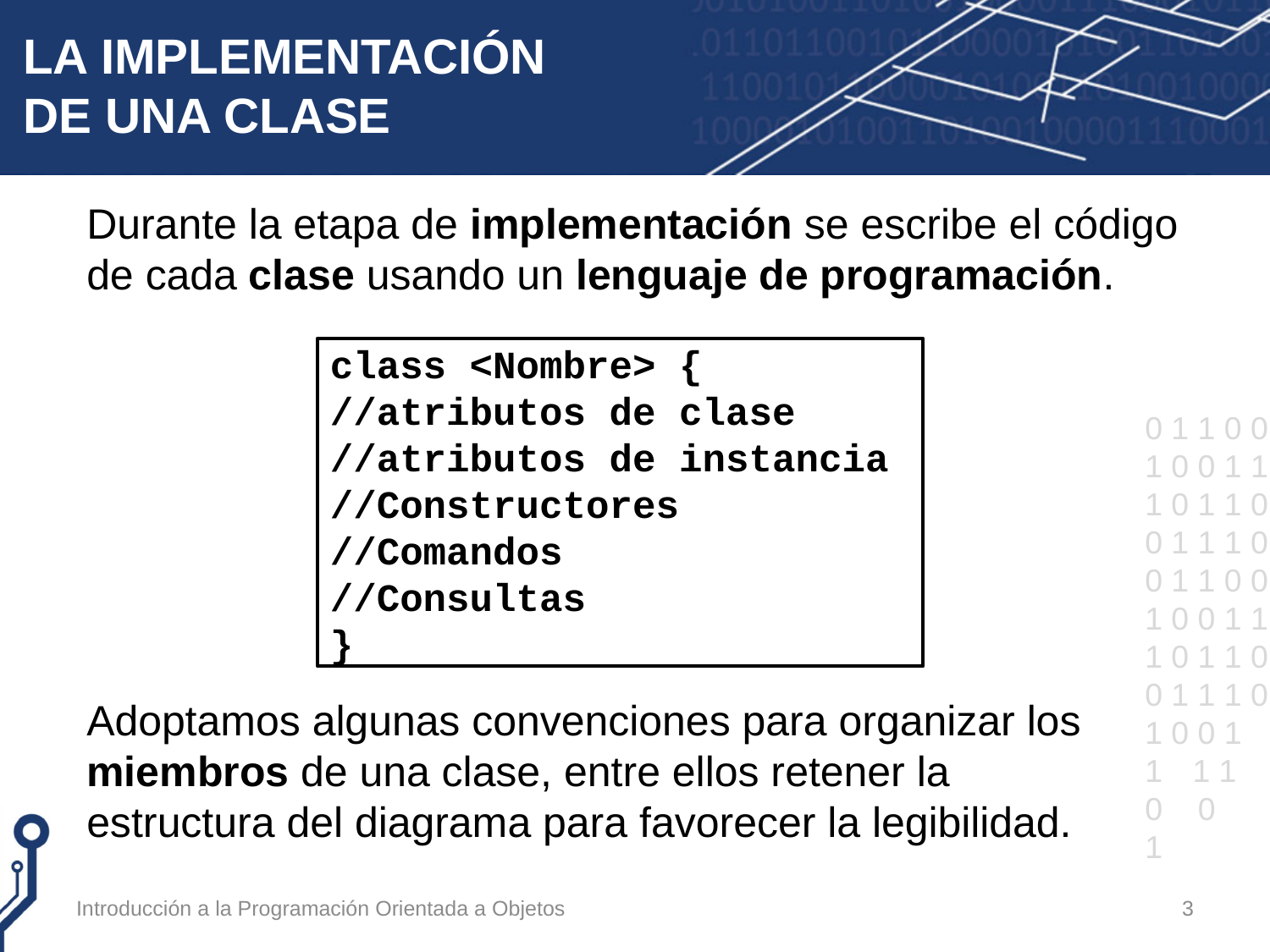

# LA IMPLEMENTACIÓN DE UNA CLASE
Durante la etapa de implementación se escribe el código de cada clase usando un lenguaje de programación.
class <Nombre> {
//atributos de clase
//atributos de instancia
//Constructores
//Comandos
//Consultas
}
Adoptamos algunas convenciones para organizar los miembros de una clase, entre ellos retener la estructura del diagrama para favorecer la legibilidad.
Introducción a la Programación Orientada a Objetos
3